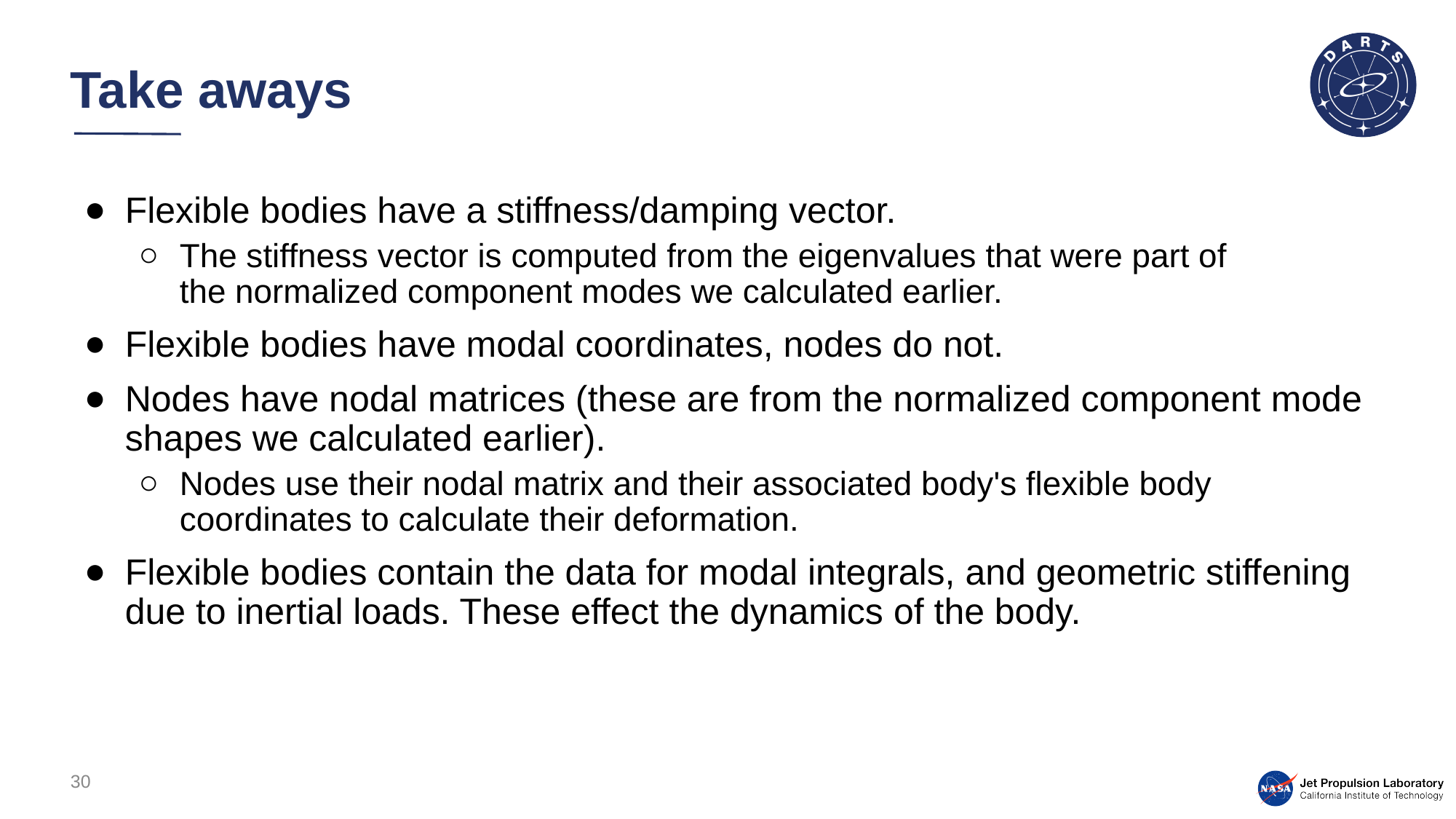

# Take aways
Flexible bodies have a stiffness/damping vector.
The stiffness vector is computed from the eigenvalues that were part of the normalized component modes we calculated earlier.
Flexible bodies have modal coordinates, nodes do not.
Nodes have nodal matrices (these are from the normalized component mode shapes we calculated earlier).
Nodes use their nodal matrix and their associated body's flexible body coordinates to calculate their deformation.
Flexible bodies contain the data for modal integrals, and geometric stiffening due to inertial loads. These effect the dynamics of the body.
30